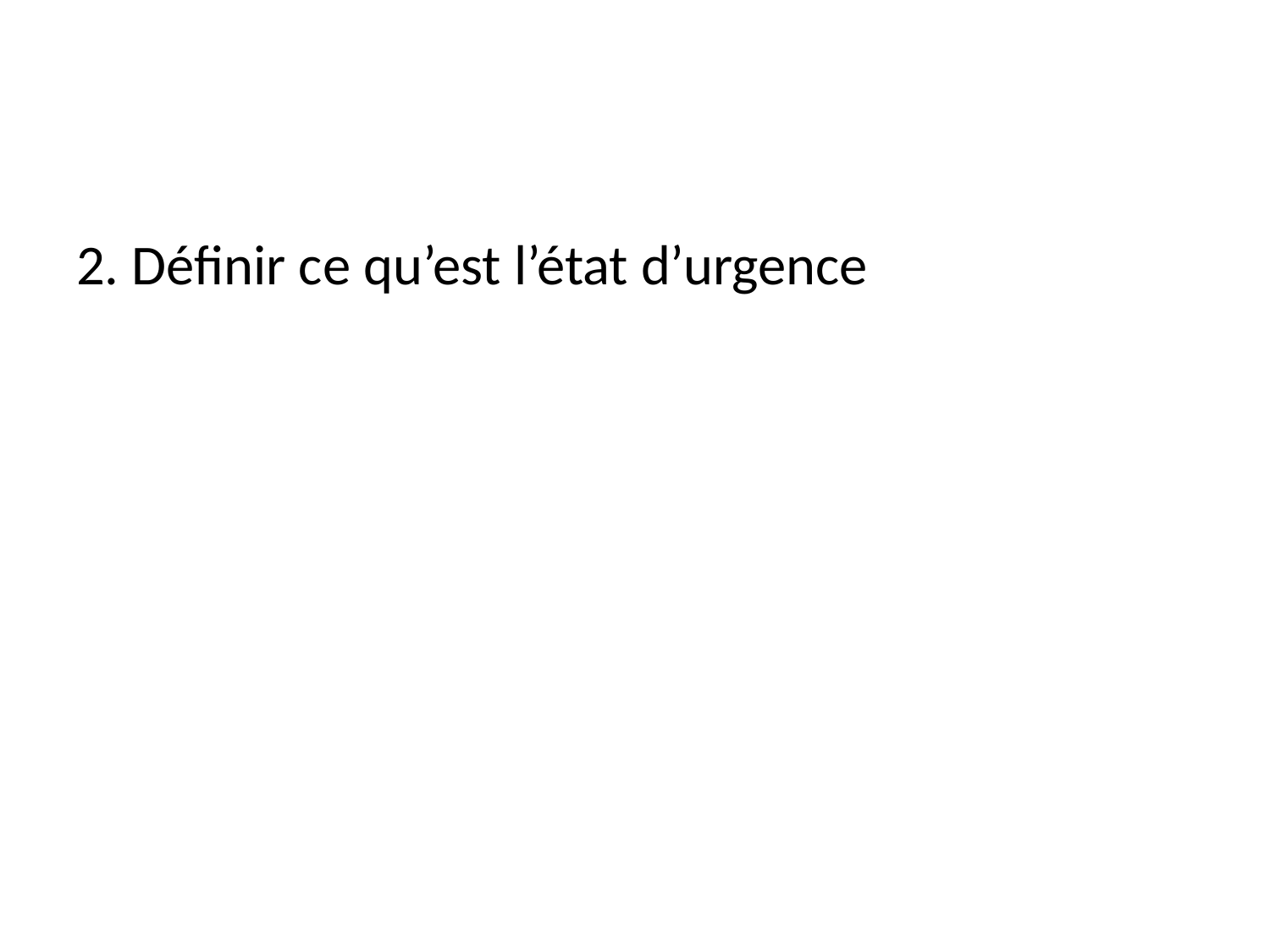

#
2. Définir ce qu’est l’état d’urgence